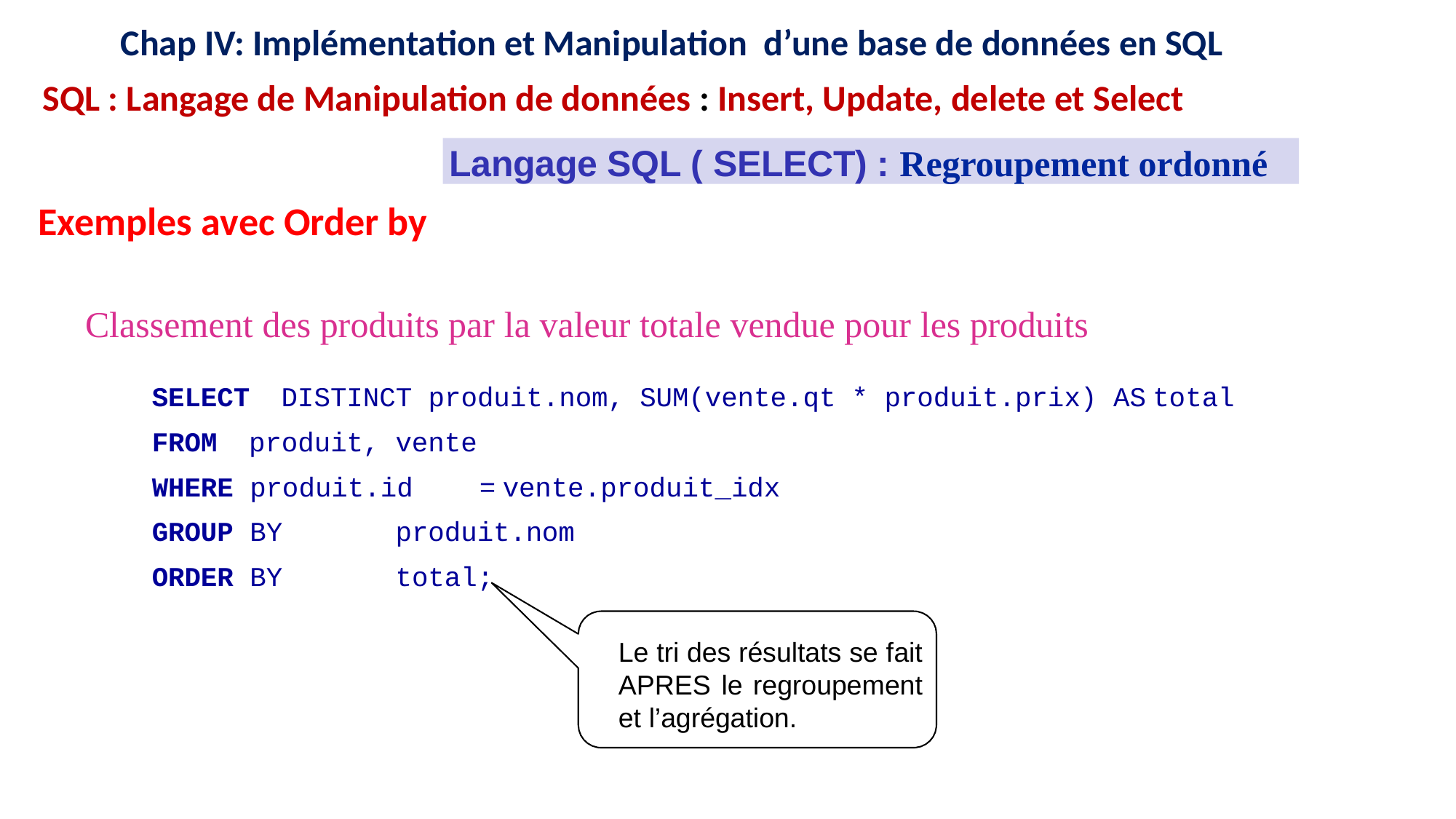

12
12
16
15
11
16
15
11
9
8
9
8
Chap IV: Implémentation et Manipulation  d’une base de données en SQL
SQL : Langage de Manipulation de données : Insert, Update, delete et Select

Langage SQL ( SELECT) : Regroupement ordonné
Exemples avec Order by
Classement des produits par la valeur totale vendue pour les produits
SELECT	DISTINCT	produit.nom,	SUM(vente.qt	* produit.prix) AS total
FROM	produit,	vente
WHERE produit.id	= vente.produit_idx
GROUP BY	produit.nom
ORDER BY	total;

Le tri des résultats se fait APRES le regroupement et l’agrégation.